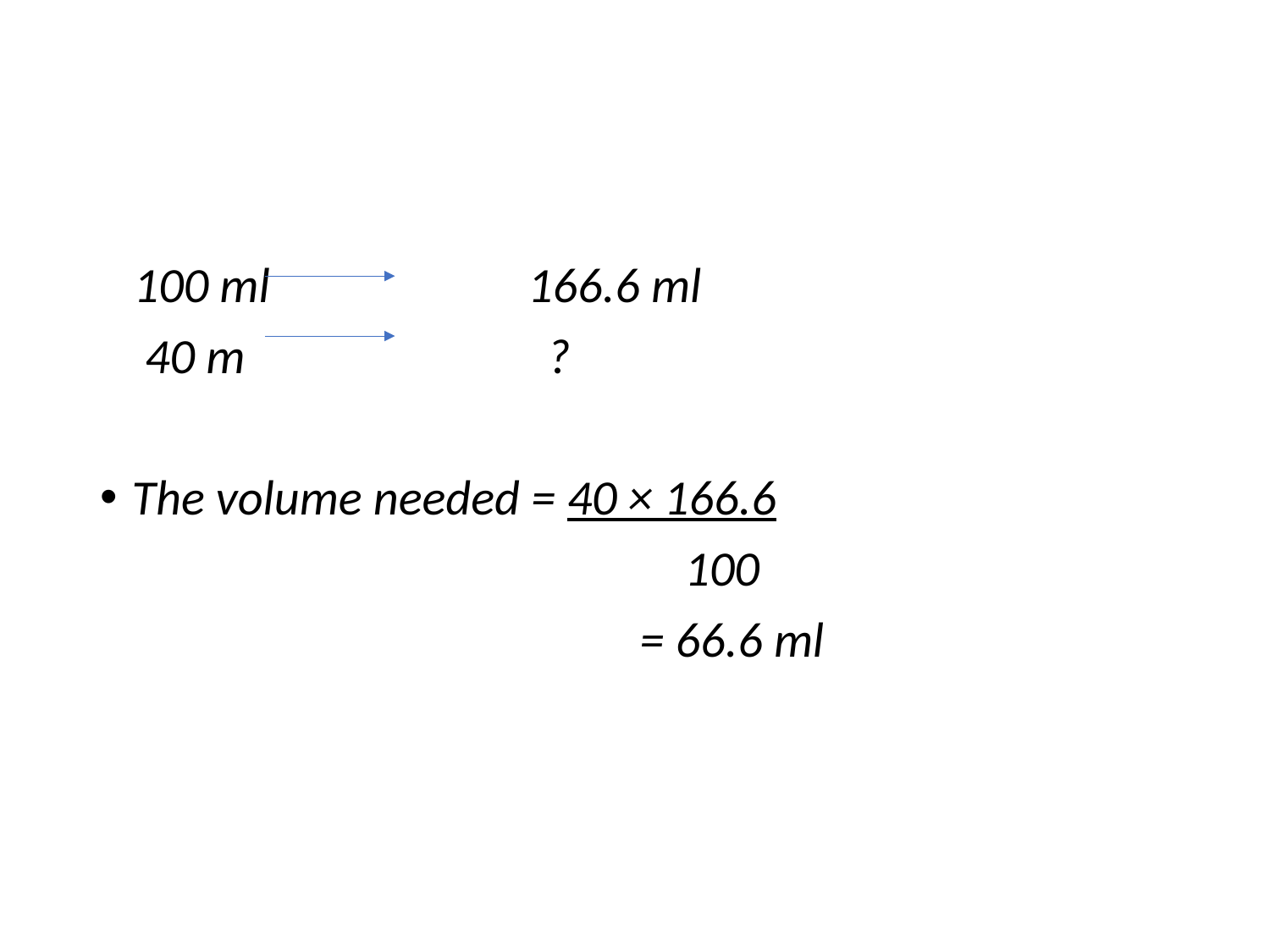

100 ml                       166.6 ml
    40 m                           ?

The volume needed = 40 × 166.6
					    100
					= 66.6 ml